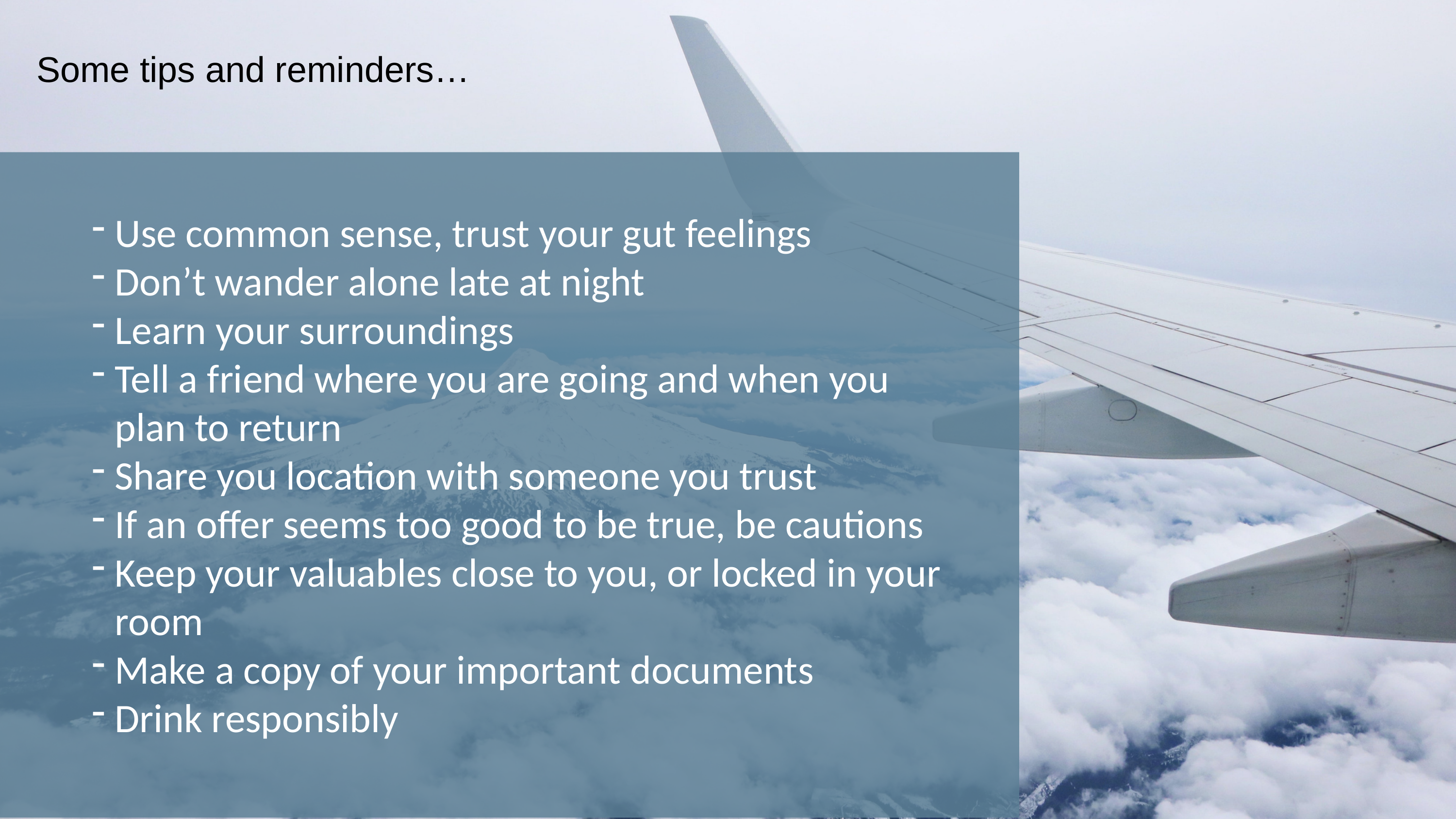

Some tips and reminders…

Use common sense, trust your gut feelings
Don’t wander alone late at night
Learn your surroundings
Tell a friend where you are going and when you plan to return
Share you location with someone you trust
If an offer seems too good to be true, be cautions
Keep your valuables close to you, or locked in your room
Make a copy of your important documents
Drink responsibly